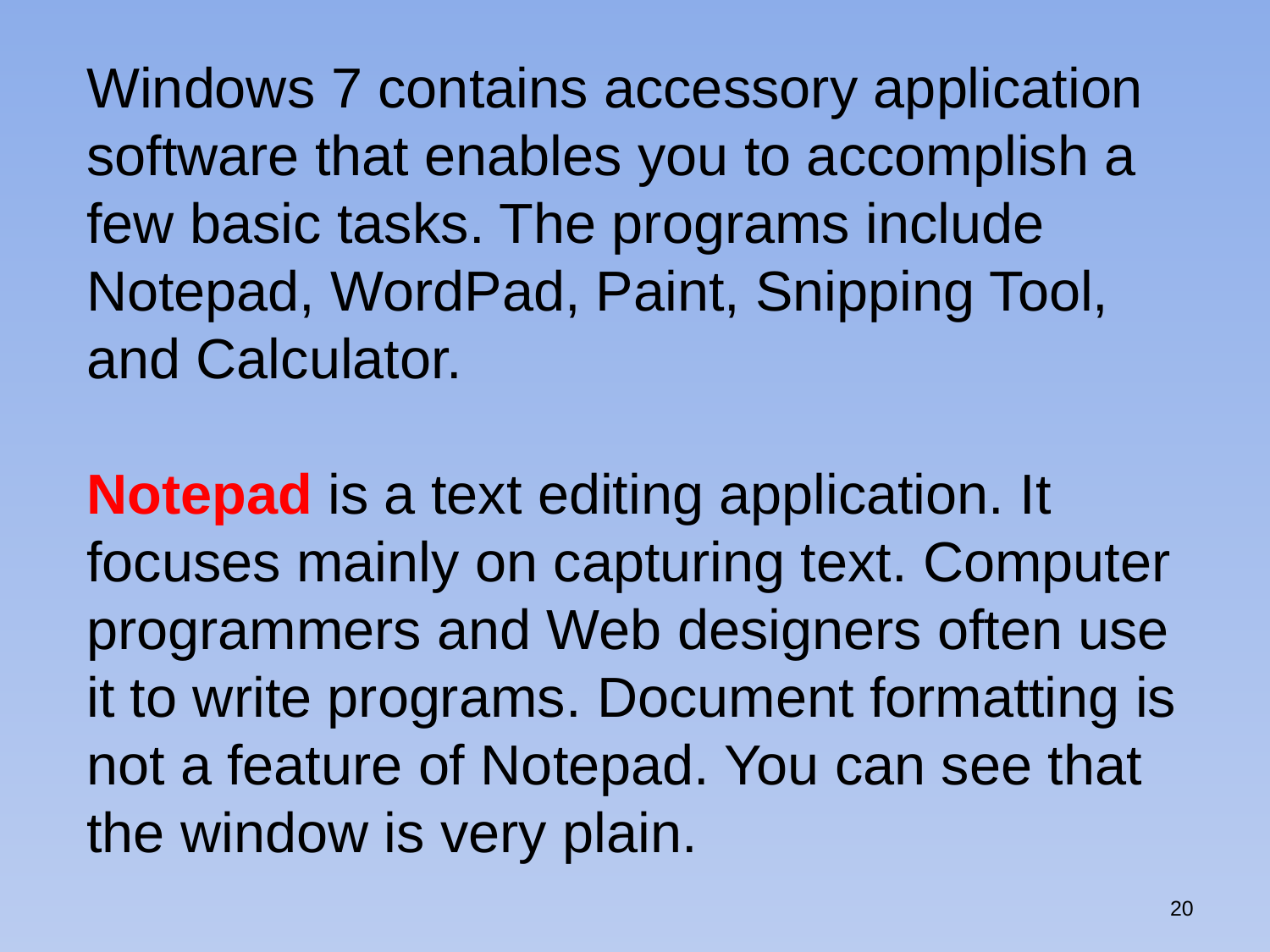

Windows 7 contains accessory application software that enables you to accomplish a few basic tasks. The programs include Notepad, WordPad, Paint, Snipping Tool, and Calculator.

Notepad is a text editing application. It focuses mainly on capturing text. Computer programmers and Web designers often use it to write programs. Document formatting is not a feature of Notepad. You can see that the window is very plain.

20